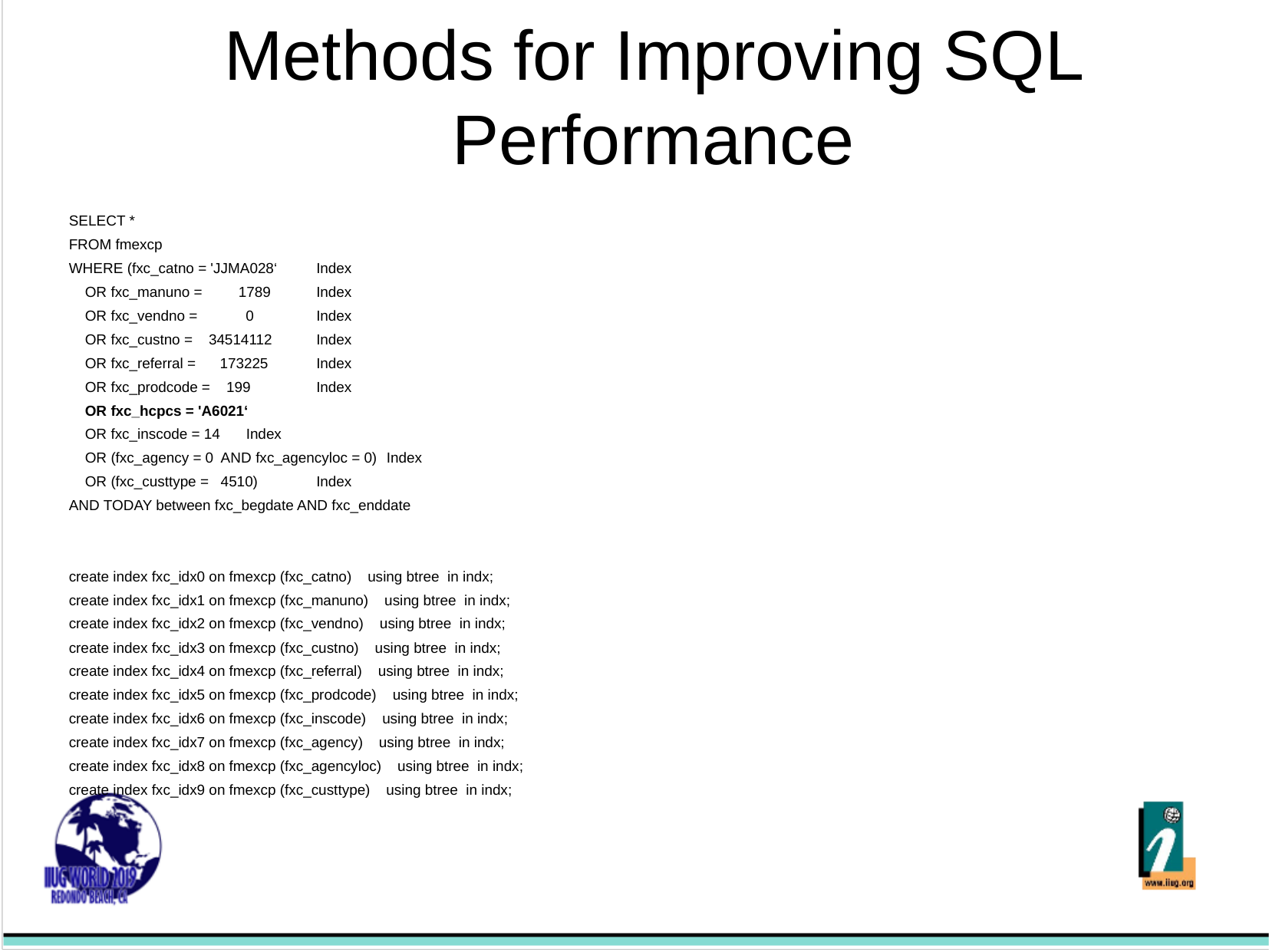

Methods for Improving SQL Performance

SELECT *
FROM fmexcp
WHERE (fxc_catno = 'JJMA028‘			Index
    OR fxc_manuno =         1789			Index
    OR fxc_vendno =            0				Index
    OR fxc_custno =    34514112			Index
    OR fxc_referral =      173225			Index
    OR fxc_prodcode =    199				Index
    OR fxc_hcpcs = 'A6021‘
    OR fxc_inscode = 14				Index
    OR (fxc_agency = 0  AND fxc_agencyloc = 0)		Index
    OR (fxc_custtype =   4510)			Index
AND TODAY between fxc_begdate AND fxc_enddate

create index fxc_idx0 on fmexcp (fxc_catno)    using btree  in indx;
create index fxc_idx1 on fmexcp (fxc_manuno)    using btree  in indx;
create index fxc_idx2 on fmexcp (fxc_vendno)    using btree  in indx;
create index fxc_idx3 on fmexcp (fxc_custno)    using btree  in indx;
create index fxc_idx4 on fmexcp (fxc_referral)    using btree  in indx;
create index fxc_idx5 on fmexcp (fxc_prodcode)    using btree  in indx;
create index fxc_idx6 on fmexcp (fxc_inscode)    using btree  in indx;
create index fxc_idx7 on fmexcp (fxc_agency)    using btree  in indx;
create index fxc_idx8 on fmexcp (fxc_agencyloc)    using btree  in indx;
create index fxc_idx9 on fmexcp (fxc_custtype)    using btree  in indx;